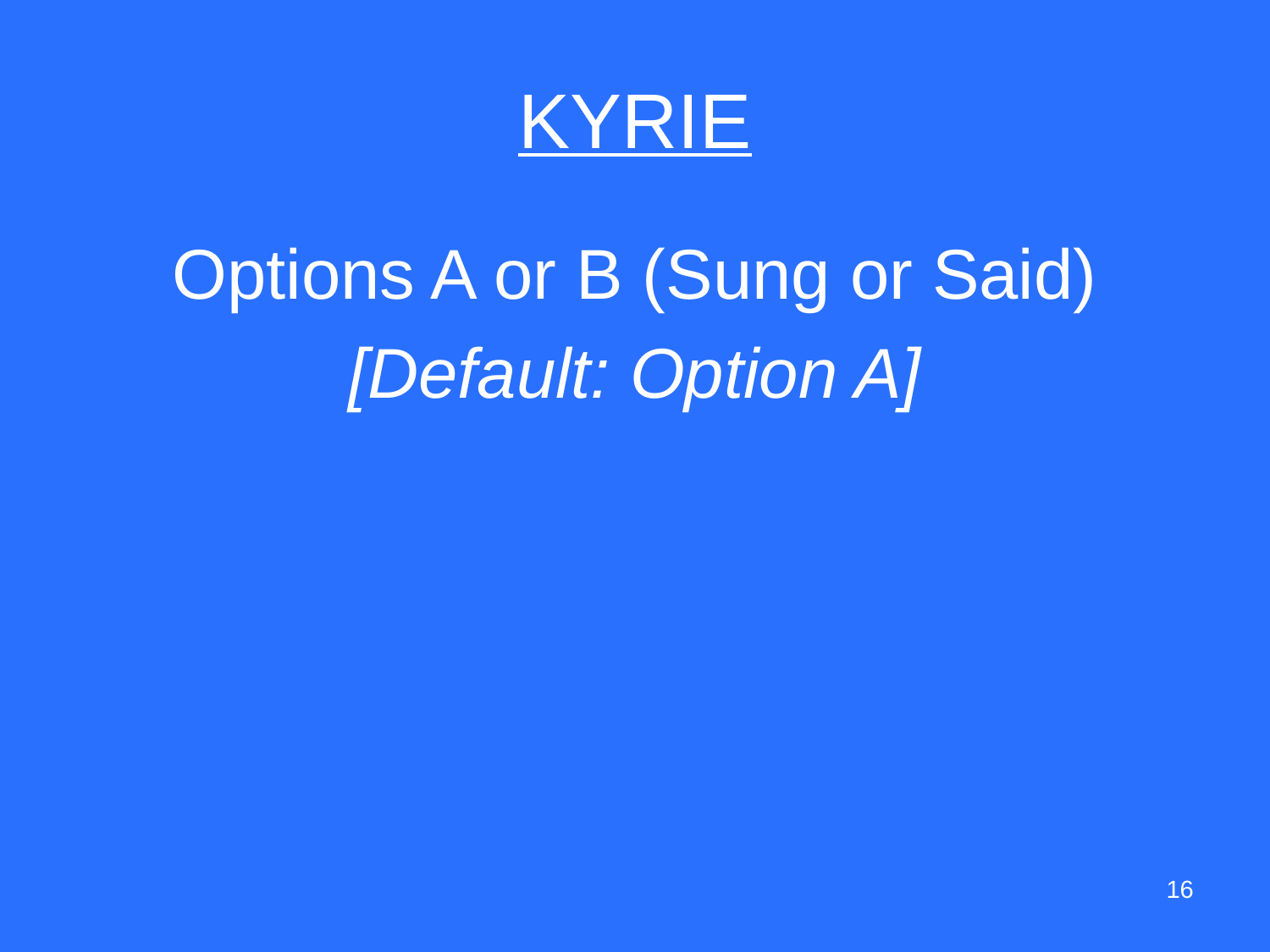

# KYRIE
Options A or B (Sung or Said)
[Default: Option A]

16